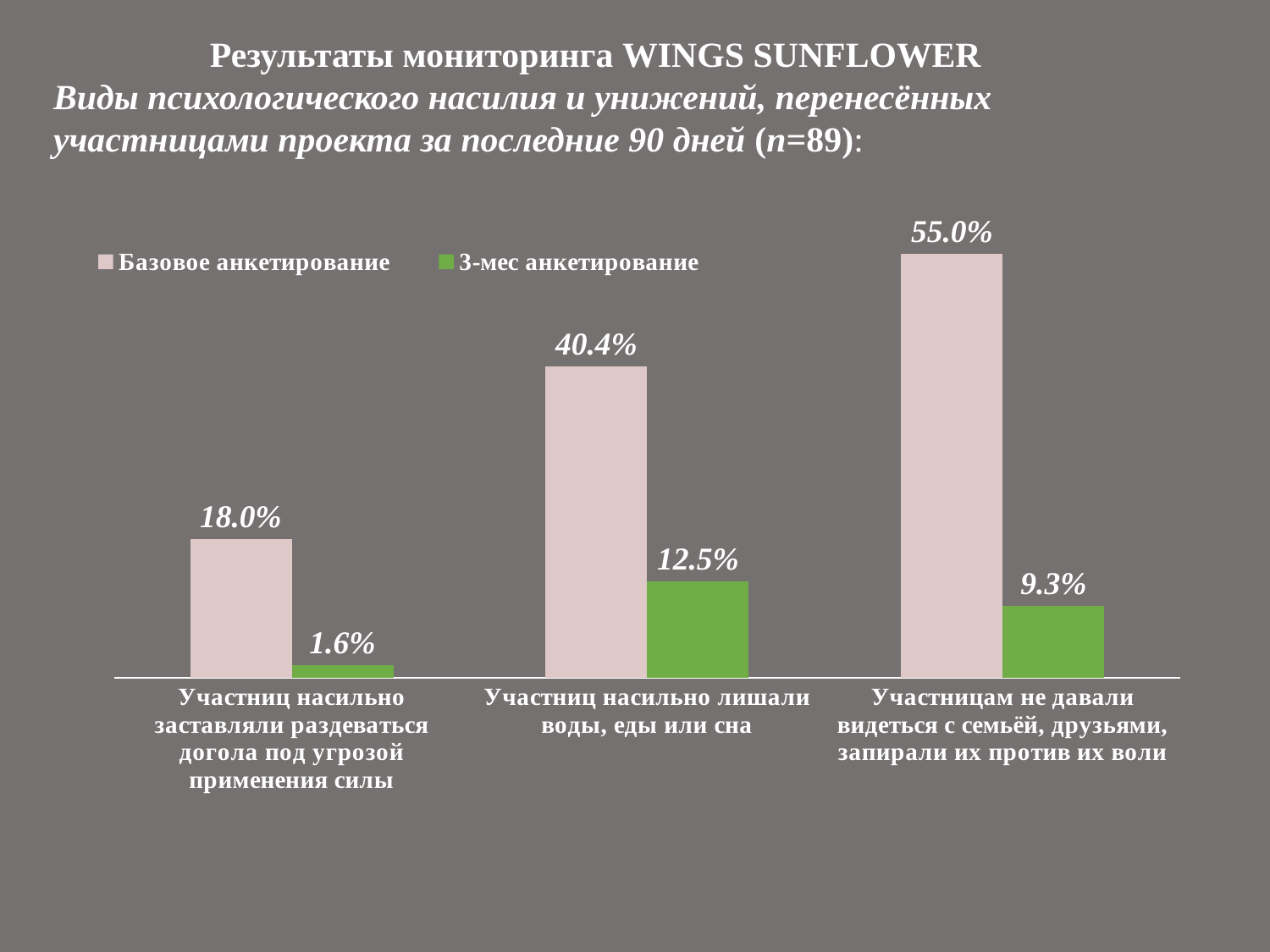

Результаты мониторинга WINGS SUNFLOWER
Виды психологического насилия и унижений, перенесённых
участницами проекта за последние 90 дней (n=89):

### Chart

| Category | Базовое анкетирование | 3-мес анкетирование |
|---|---|---|
| Участниц насильно заставляли раздеваться догола под угрозой применения силы | 0.18 | 0.016 |
| Участниц насильно лишали воды, еды или сна | 0.404 | 0.125 |
| Участницам не давали видеться с семьёй, друзьями, запирали их против их воли | 0.55 | 0.093 |